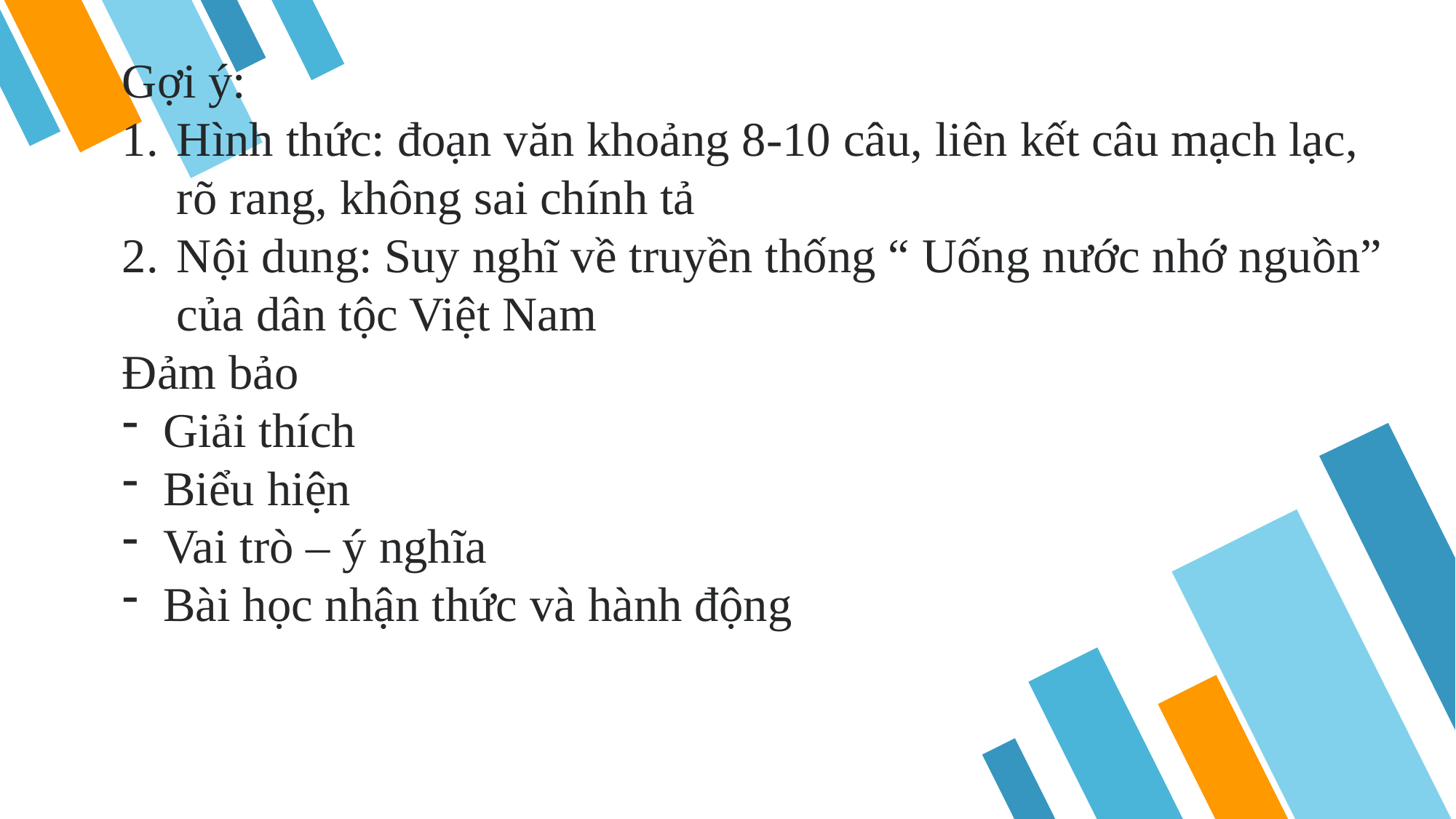

Gợi ý:
Hình thức: đoạn văn khoảng 8-10 câu, liên kết câu mạch lạc, rõ rang, không sai chính tả
Nội dung: Suy nghĩ về truyền thống “ Uống nước nhớ nguồn” của dân tộc Việt Nam
Đảm bảo
Giải thích
Biểu hiện
Vai trò – ý nghĩa
Bài học nhận thức và hành động